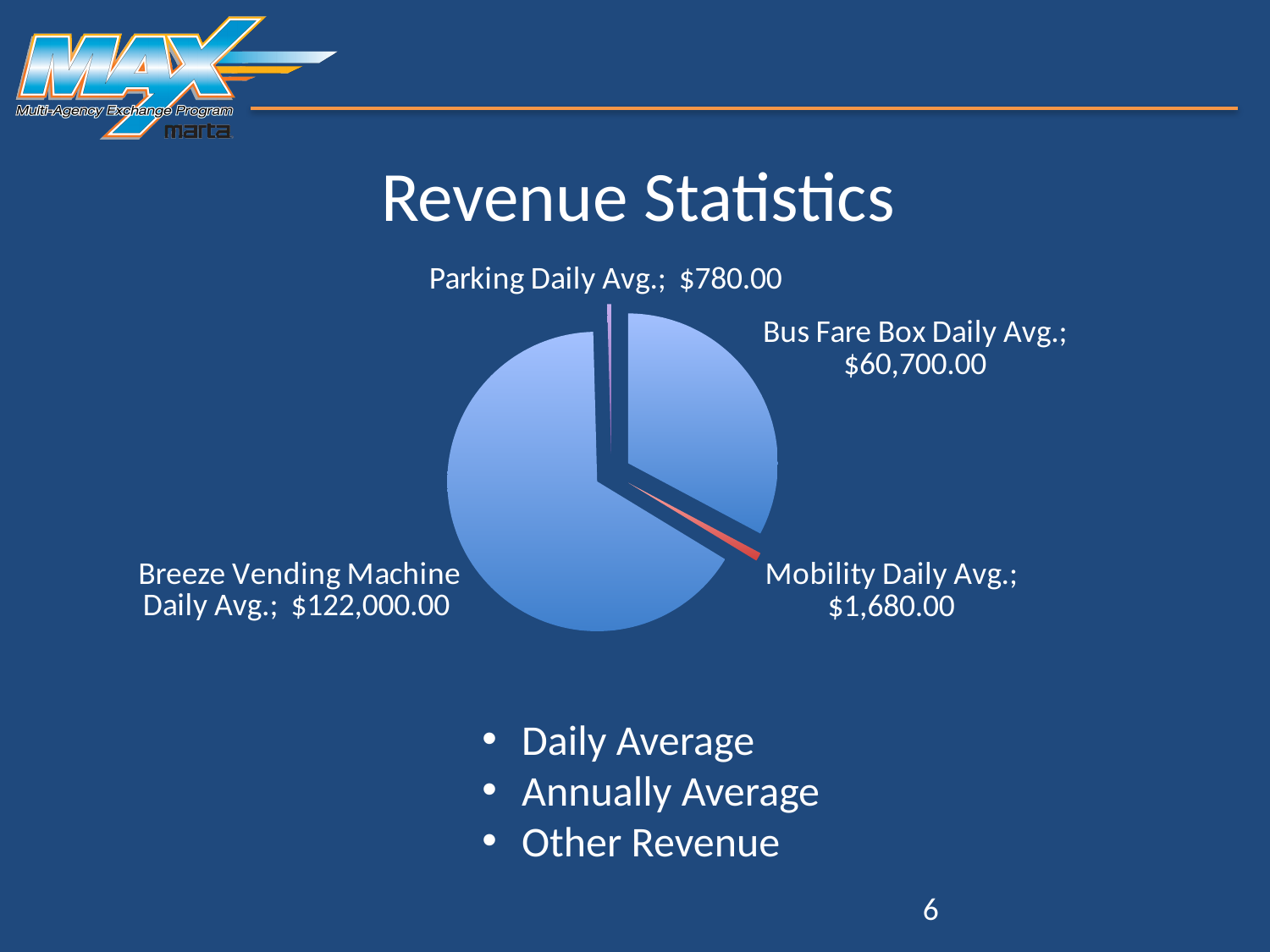

Revenue Statistics

### Chart

| Category | Annually |
|---|---|
| Bus Fare Box Daily Avg. | 60700.0 |
| Mobility Daily Avg. | 1680.0 |
| Breeze Vending Machine Daily Avg. | 122000.0 |
| Parking Daily Avg. | 780.0 |
Daily Average
Annually Average
Other Revenue
6